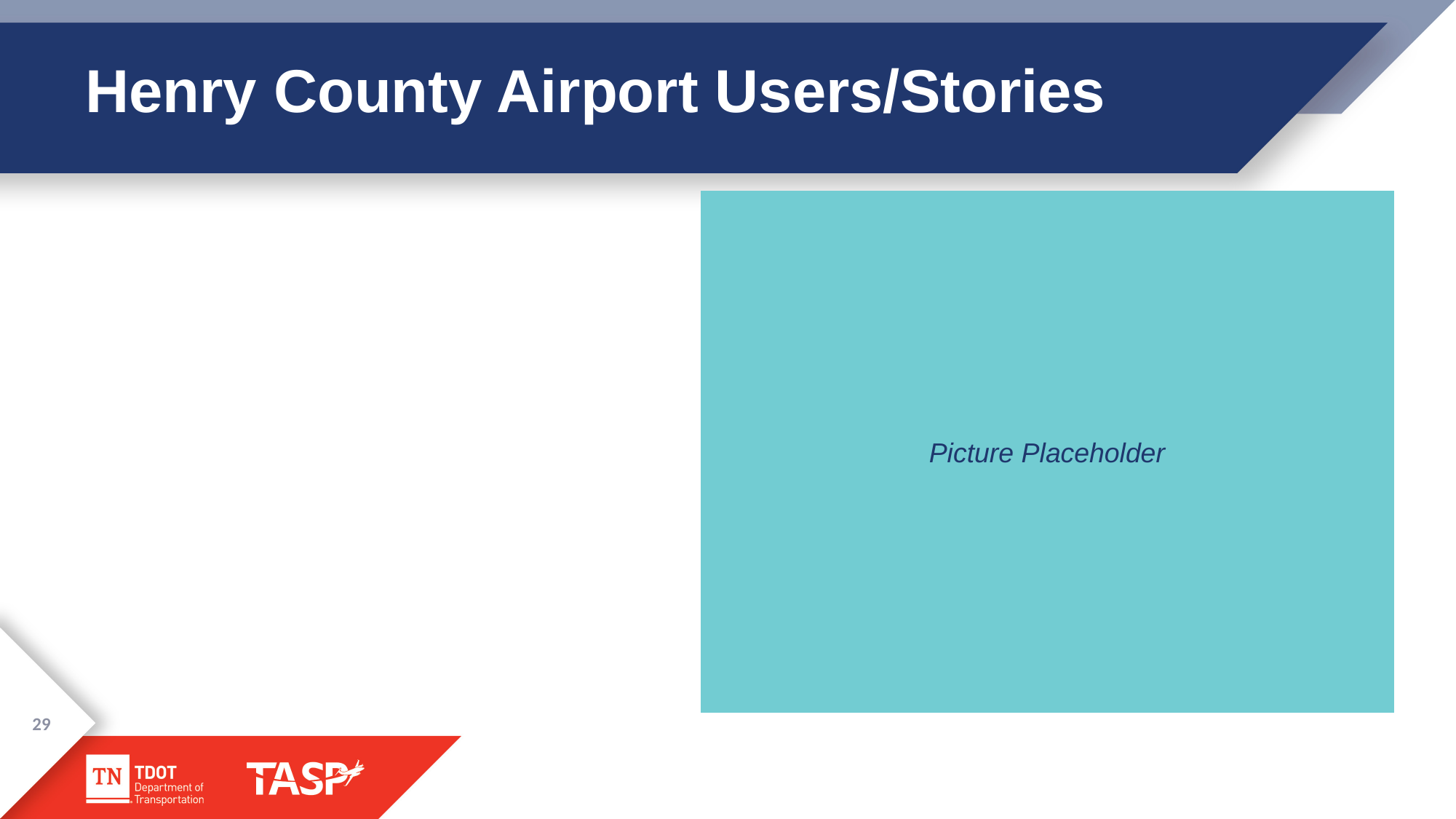

# Henry County Airport Users/Stories

Picture Placeholder
29